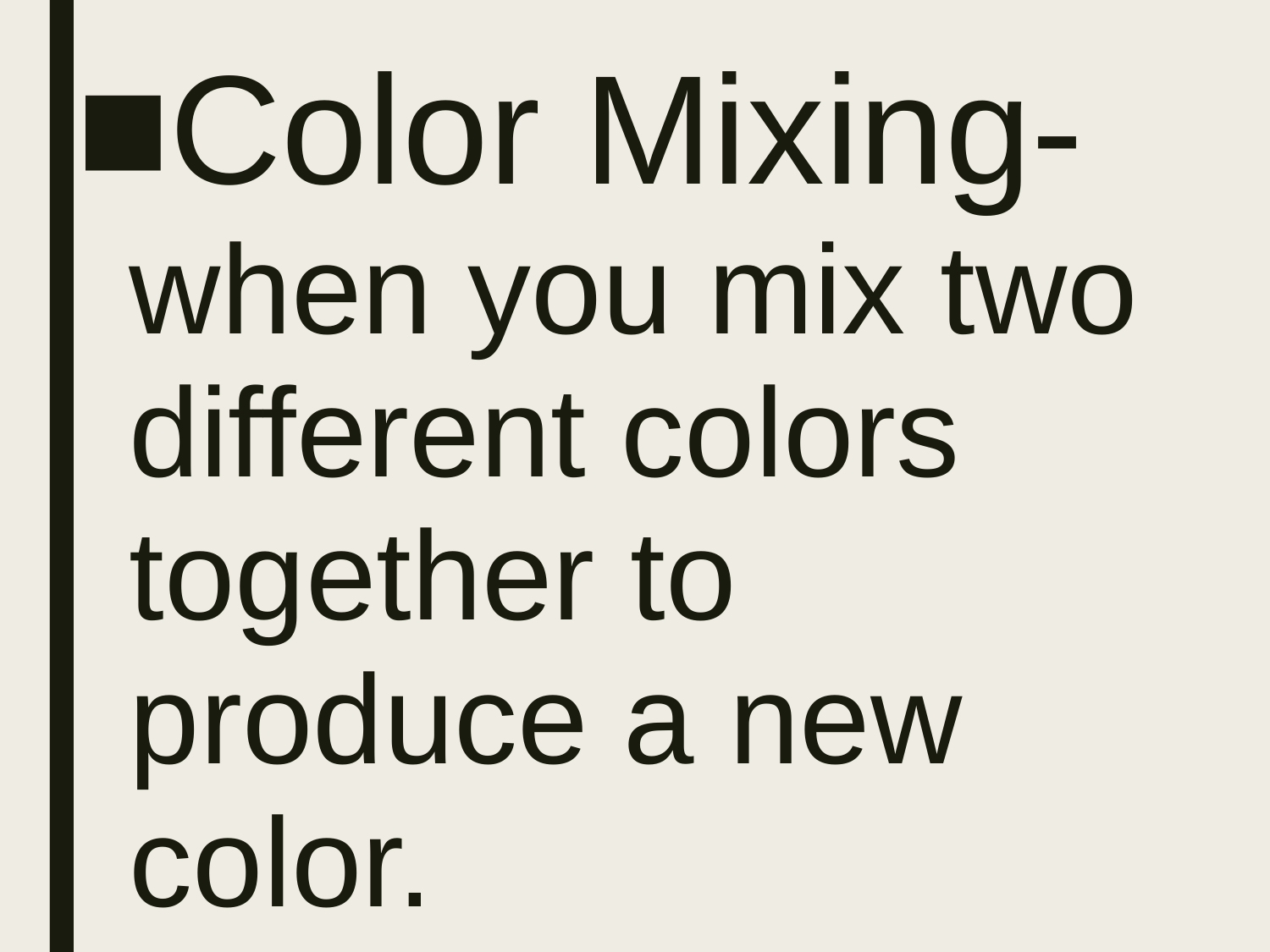

# Color Mixing- when you mix two different colors together to produce a new color.